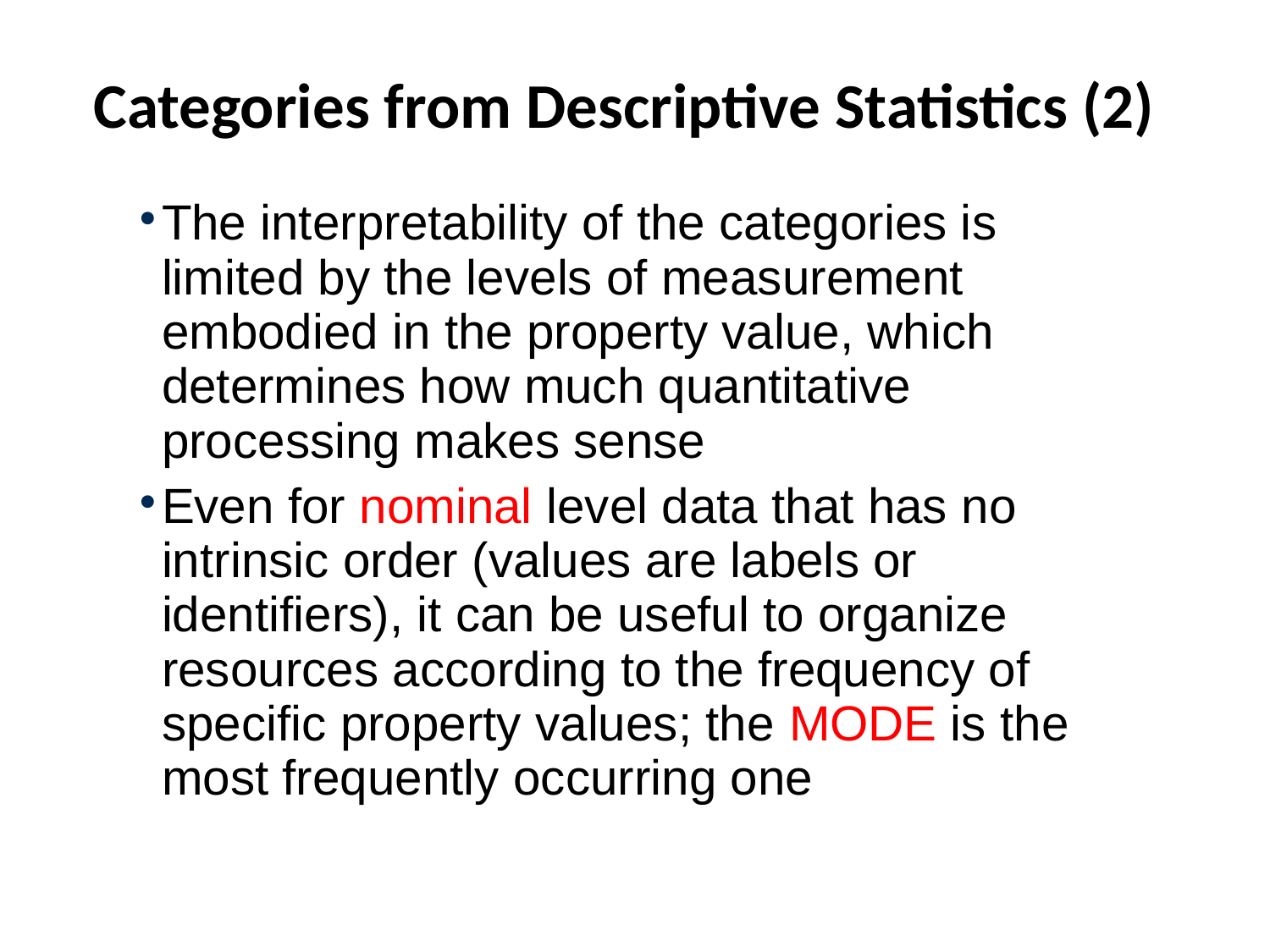

# Categories from Descriptive Statistics (2)
The interpretability of the categories is limited by the levels of measurement embodied in the property value, which determines how much quantitative processing makes sense
Even for nominal level data that has no intrinsic order (values are labels or identifiers), it can be useful to organize resources according to the frequency of specific property values; the MODE is the most frequently occurring one